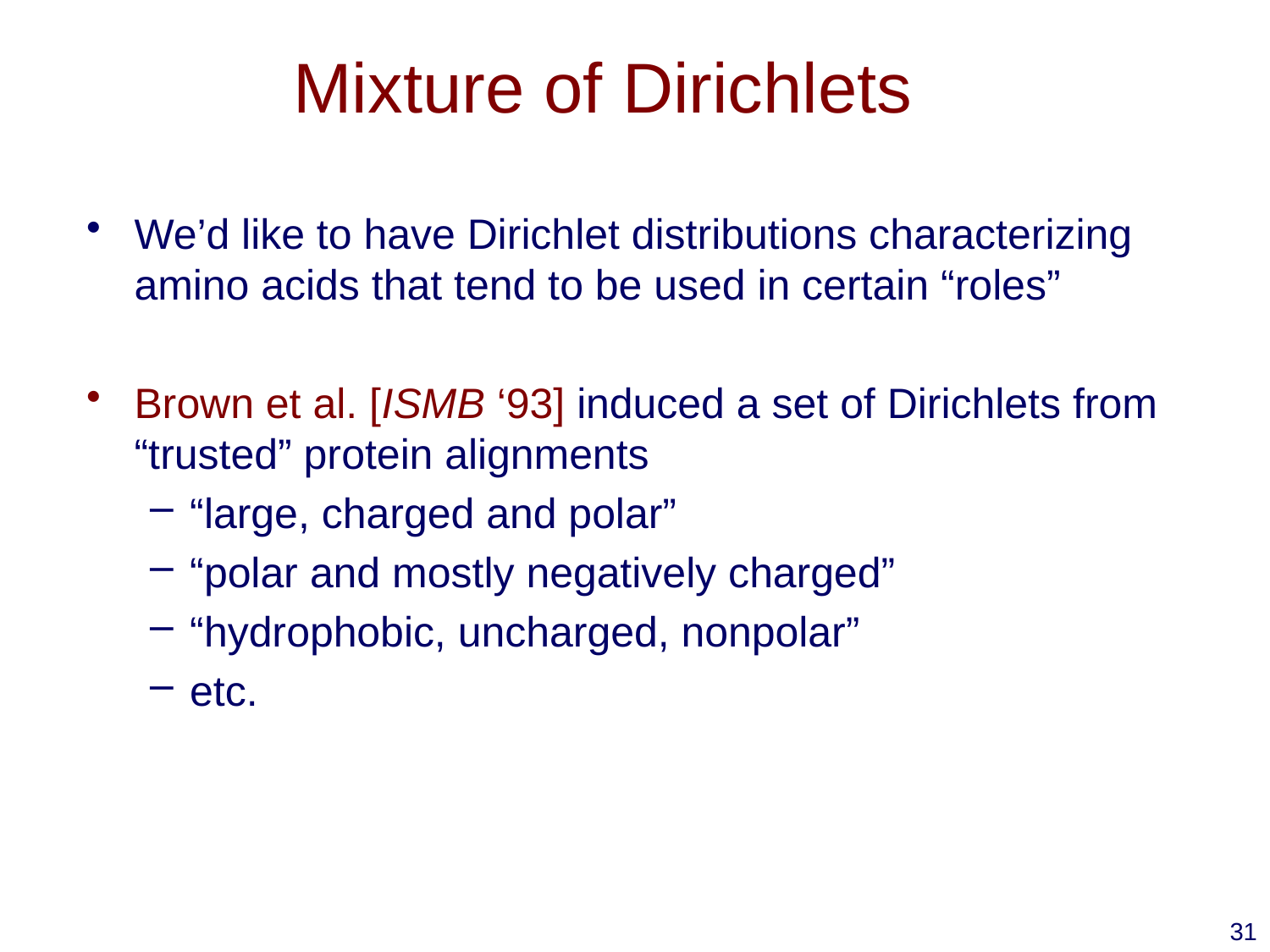

# Mixture of Dirichlets
We’d like to have Dirichlet distributions characterizing amino acids that tend to be used in certain “roles”

Brown et al. [ISMB ‘93] induced a set of Dirichlets from “trusted” protein alignments
“large, charged and polar”
“polar and mostly negatively charged”
“hydrophobic, uncharged, nonpolar”
etc.

31